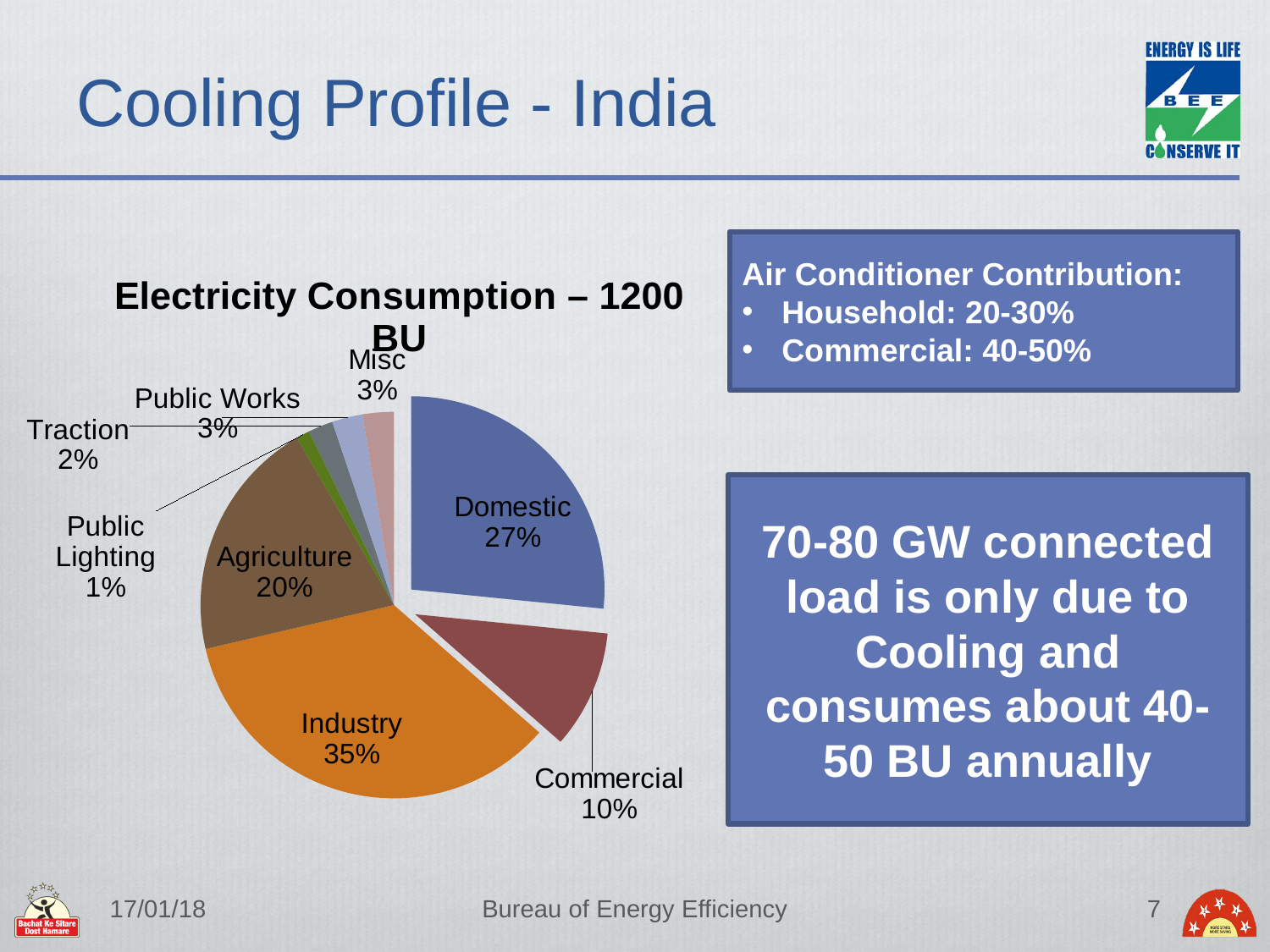

# Cooling Profile - India
Air Conditioner Contribution:
Household: 20-30%
Commercial: 40-50%

### Chart: Electricity Consumption – 1200 BU

| Category |  |
|---|---|
| Domestic | 0.265863708277376 |
| Commercial | 0.0987884389967708 |
| Industry | 0.348880916183233 |
| Agriculture | 0.202749750657124 |
| Public Lighting | 0.0113714640977129 |
| Traction | 0.0206936172472181 |
| Public Works | 0.0254799911936136 |
| Misc | 0.0261721133469523 |
70-80 GW connected load is only due to Cooling and consumes about 40-50 BU annually
17/01/18
Bureau of Energy Efficiency
7